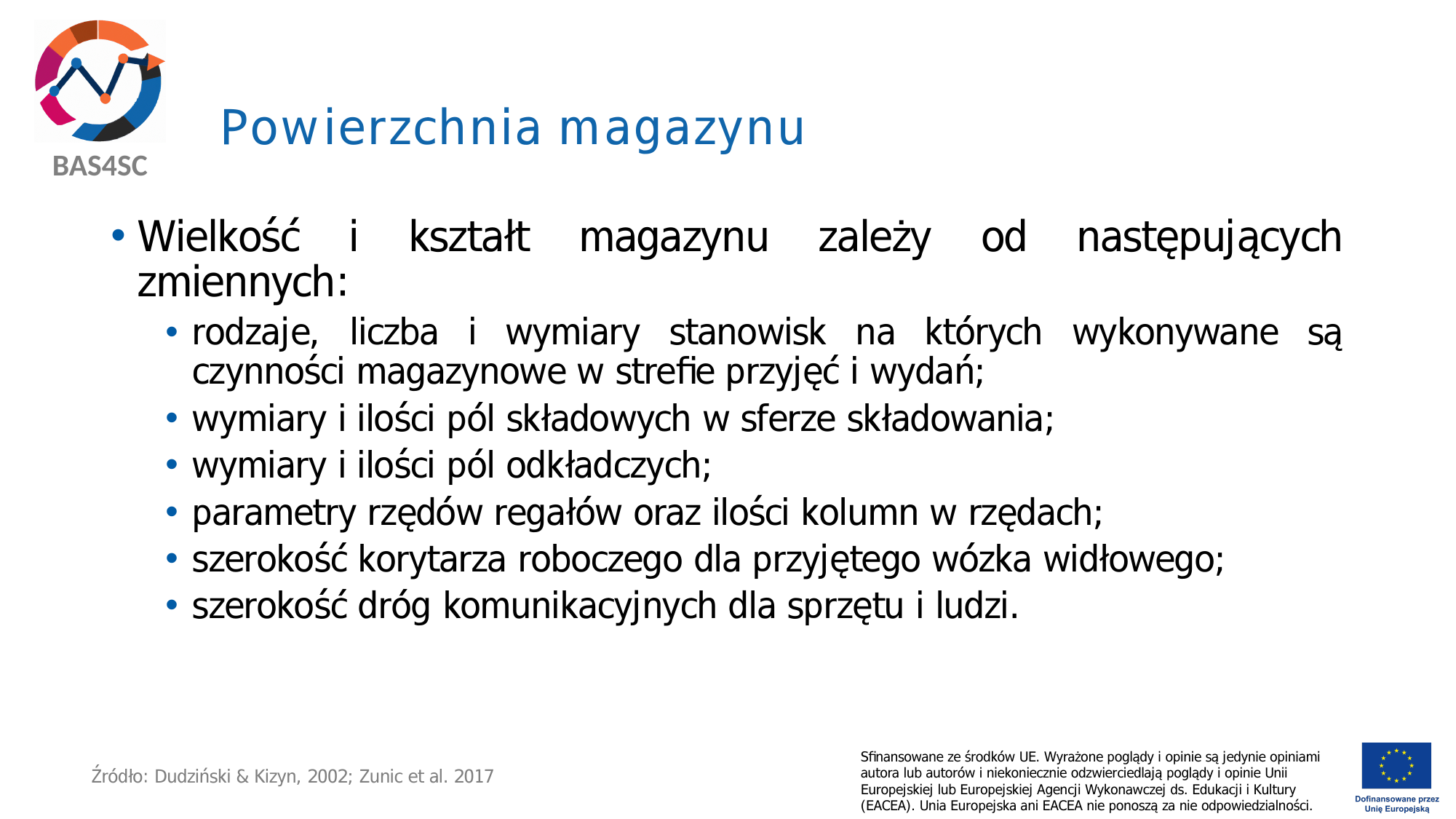

Powierzchnia magazynu
Wielkość i kształt magazynu zależy od następujących zmiennych:
rodzaje, liczba i wymiary stanowisk na których wykonywane są czynności magazynowe w strefie przyjęć i wydań;
wymiary i ilości pól składowych w sferze składowania;
wymiary i ilości pól odkładczych;
parametry rzędów regałów oraz ilości kolumn w rzędach;
szerokość korytarza roboczego dla przyjętego wózka widłowego;
szerokość dróg komunikacyjnych dla sprzętu i ludzi.
Źródło: Dudziński & Kizyn, 2002; Zunic et al. 2017